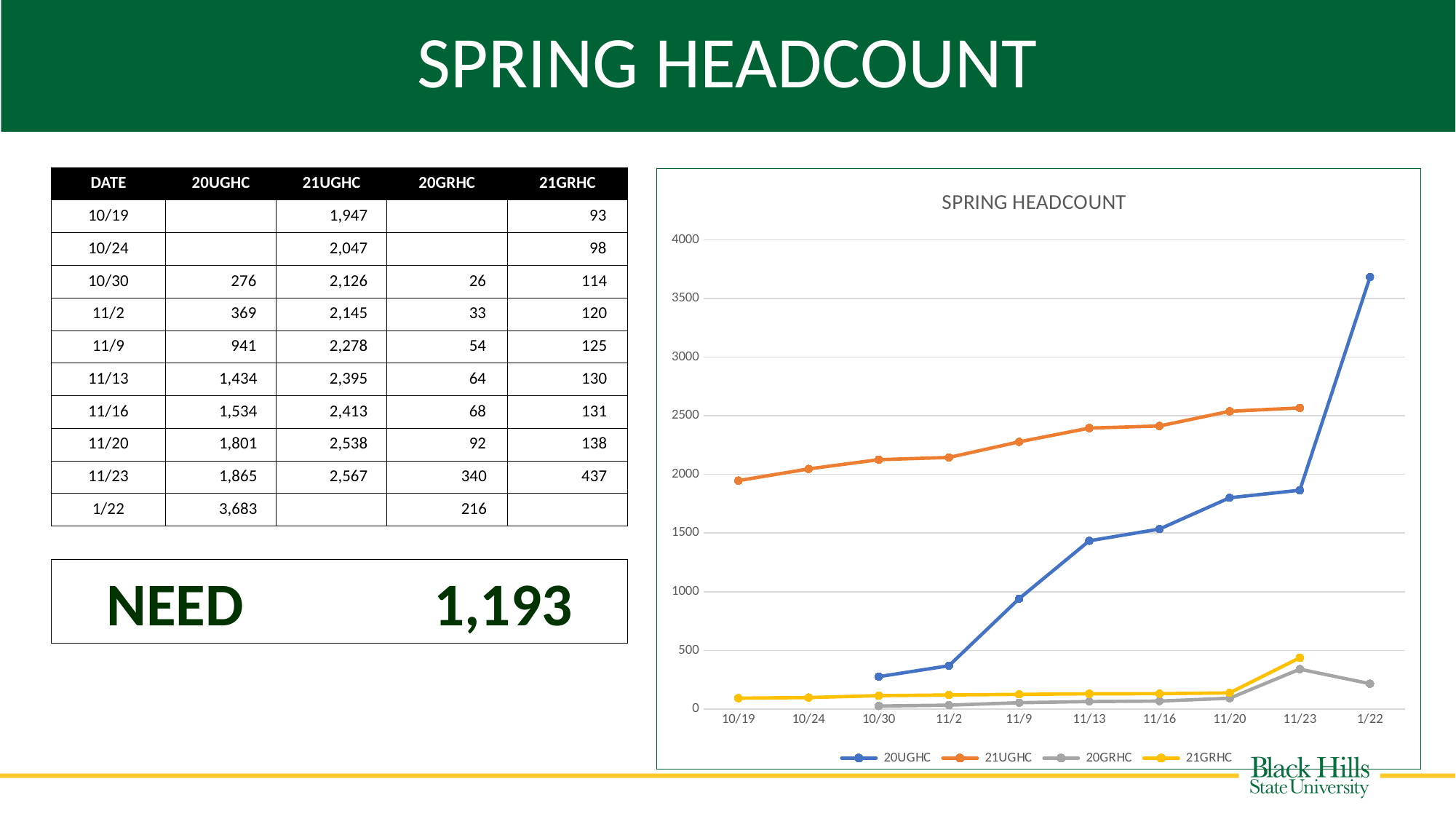

# SPRING HEADCOUNT
| DATE | 20UGHC | 21UGHC | 20GRHC | 21GRHC |
| --- | --- | --- | --- | --- |
| 10/19 |  | 1,947 |  | 93 |
| 10/24 |  | 2,047 |  | 98 |
| 10/30 | 276 | 2,126 | 26 | 114 |
| 11/2 | 369 | 2,145 | 33 | 120 |
| 11/9 | 941 | 2,278 | 54 | 125 |
| 11/13 | 1,434 | 2,395 | 64 | 130 |
| 11/16 | 1,534 | 2,413 | 68 | 131 |
| 11/20 | 1,801 | 2,538 | 92 | 138 |
| 11/23 | 1,865 | 2,567 | 340 | 437 |
| 1/22 | 3,683 |  | 216 |  |

### Chart: SPRING HEADCOUNT

| Category |  20UGHC  |  21UGHC  |  20GRHC  |  21GRHC  |
|---|---|---|---|---|
| 10/19 | None | 1947.0 | None | 93.0 |
| 10/24 | None | 2047.0 | None | 98.0 |
| 10/30 | 276.0 | 2126.0 | 26.0 | 114.0 |
| 11/2 | 369.0 | 2145.0 | 33.0 | 120.0 |
| 11/9 | 941.0 | 2278.0 | 54.0 | 125.0 |
| 11/13 | 1434.0 | 2395.0 | 64.0 | 130.0 |
| 11/16 | 1534.0 | 2413.0 | 68.0 | 131.0 |
| 11/20 | 1801.0 | 2538.0 | 92.0 | 138.0 |
| 11/23 | 1865.0 | 2567.0 | 340.0 | 437.0 |
| 1/22 | 3683.0 | None | 216.0 | None |
NEED		1,193